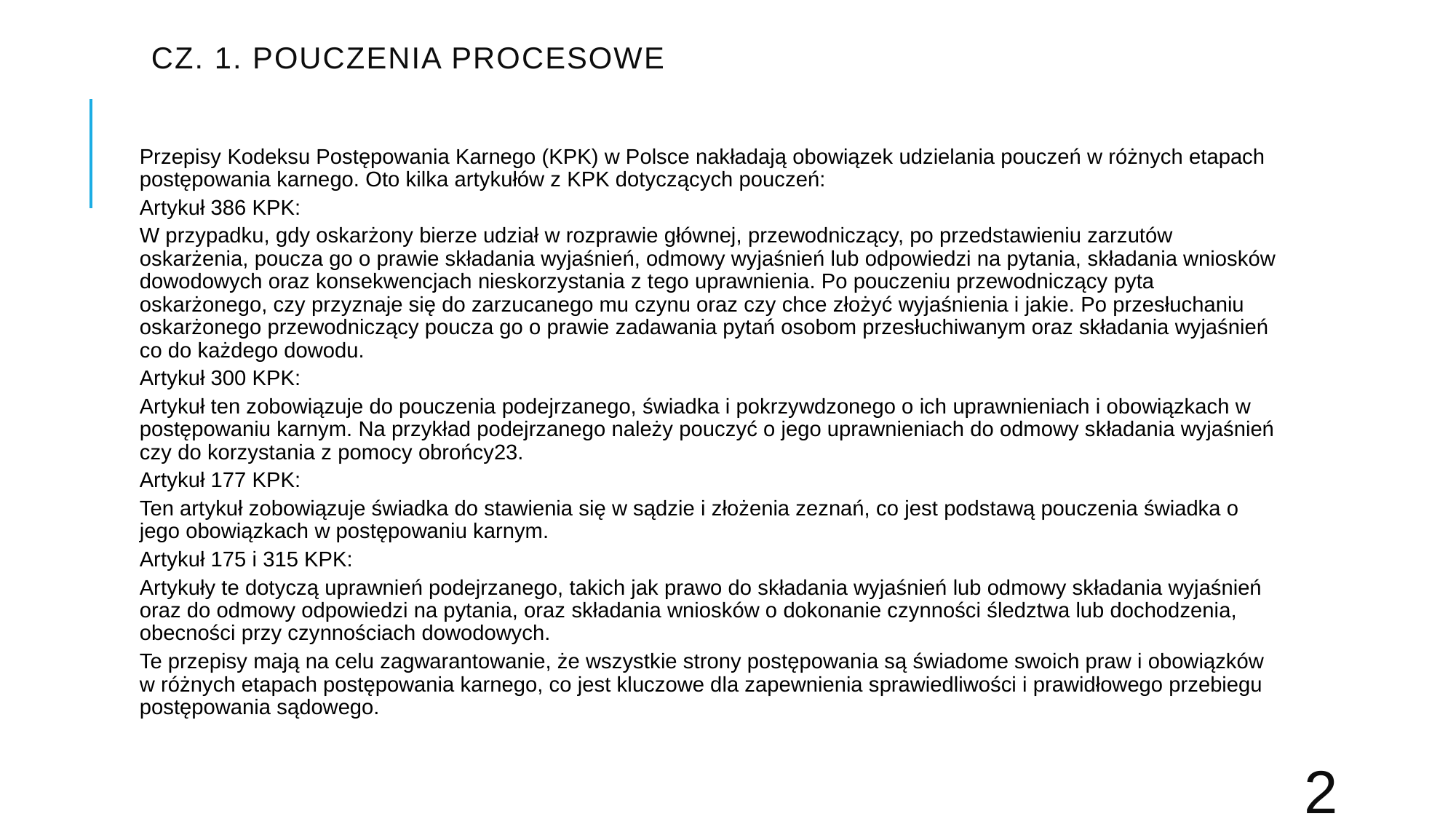

Cz. 1. POUCZENIA PROCESOWE
Przepisy Kodeksu Postępowania Karnego (KPK) w Polsce nakładają obowiązek udzielania pouczeń w różnych etapach postępowania karnego. Oto kilka artykułów z KPK dotyczących pouczeń:
Artykuł 386 KPK:
W przypadku, gdy oskarżony bierze udział w rozprawie głównej, przewodniczący, po przedstawieniu zarzutów oskarżenia, poucza go o prawie składania wyjaśnień, odmowy wyjaśnień lub odpowiedzi na pytania, składania wniosków dowodowych oraz konsekwencjach nieskorzystania z tego uprawnienia. Po pouczeniu przewodniczący pyta oskarżonego, czy przyznaje się do zarzucanego mu czynu oraz czy chce złożyć wyjaśnienia i jakie. Po przesłuchaniu oskarżonego przewodniczący poucza go o prawie zadawania pytań osobom przesłuchiwanym oraz składania wyjaśnień co do każdego dowodu.
Artykuł 300 KPK:
Artykuł ten zobowiązuje do pouczenia podejrzanego, świadka i pokrzywdzonego o ich uprawnieniach i obowiązkach w postępowaniu karnym. Na przykład podejrzanego należy pouczyć o jego uprawnieniach do odmowy składania wyjaśnień czy do korzystania z pomocy obrońcy23.
Artykuł 177 KPK:
Ten artykuł zobowiązuje świadka do stawienia się w sądzie i złożenia zeznań, co jest podstawą pouczenia świadka o jego obowiązkach w postępowaniu karnym.
Artykuł 175 i 315 KPK:
Artykuły te dotyczą uprawnień podejrzanego, takich jak prawo do składania wyjaśnień lub odmowy składania wyjaśnień oraz do odmowy odpowiedzi na pytania, oraz składania wniosków o dokonanie czynności śledztwa lub dochodzenia, obecności przy czynnościach dowodowych.
Te przepisy mają na celu zagwarantowanie, że wszystkie strony postępowania są świadome swoich praw i obowiązków w różnych etapach postępowania karnego, co jest kluczowe dla zapewnienia sprawiedliwości i prawidłowego przebiegu postępowania sądowego.

2